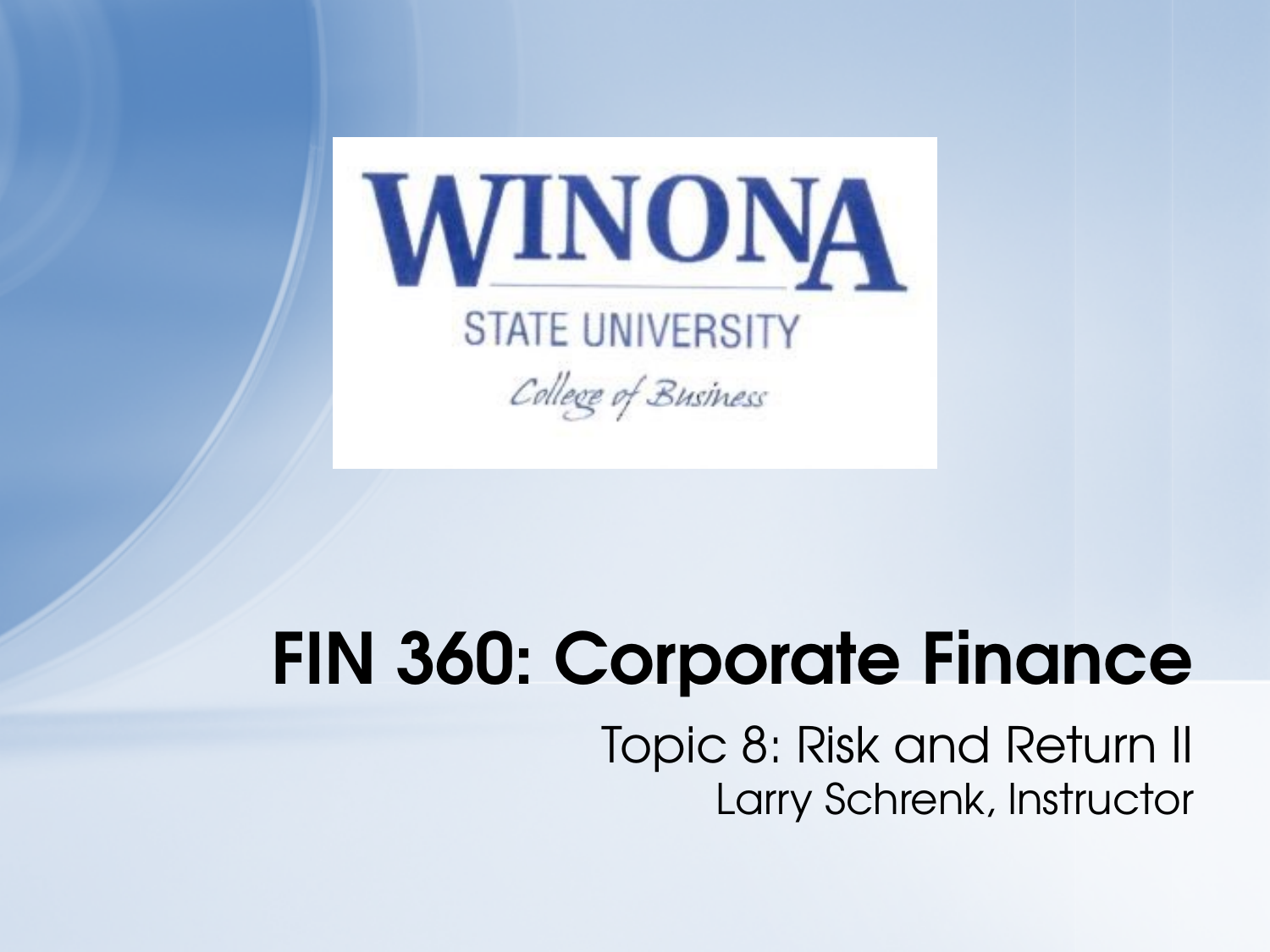

# FIN 360: Corporate Finance
Topic 8: Risk and Return II
Larry Schrenk, Instructor